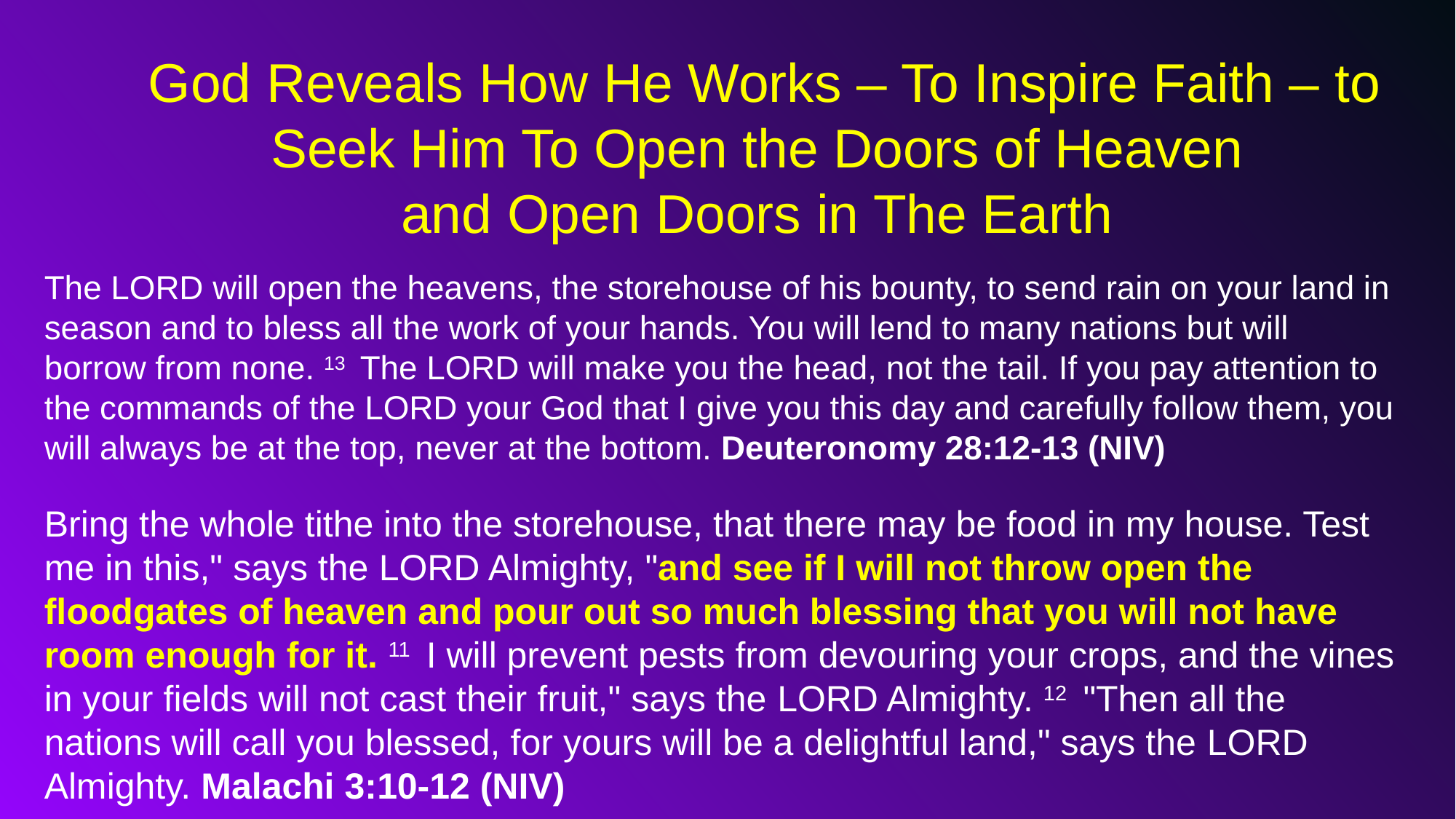

God Reveals How He Works – To Inspire Faith – to Seek Him To Open the Doors of Heaven
and Open Doors in The Earth
The LORD will open the heavens, the storehouse of his bounty, to send rain on your land in season and to bless all the work of your hands. You will lend to many nations but will borrow from none. 13  The LORD will make you the head, not the tail. If you pay attention to the commands of the LORD your God that I give you this day and carefully follow them, you will always be at the top, never at the bottom. Deuteronomy 28:12-13 (NIV)
Bring the whole tithe into the storehouse, that there may be food in my house. Test me in this," says the LORD Almighty, "and see if I will not throw open the floodgates of heaven and pour out so much blessing that you will not have room enough for it. 11  I will prevent pests from devouring your crops, and the vines in your fields will not cast their fruit," says the LORD Almighty. 12  "Then all the nations will call you blessed, for yours will be a delightful land," says the LORD Almighty. Malachi 3:10-12 (NIV)